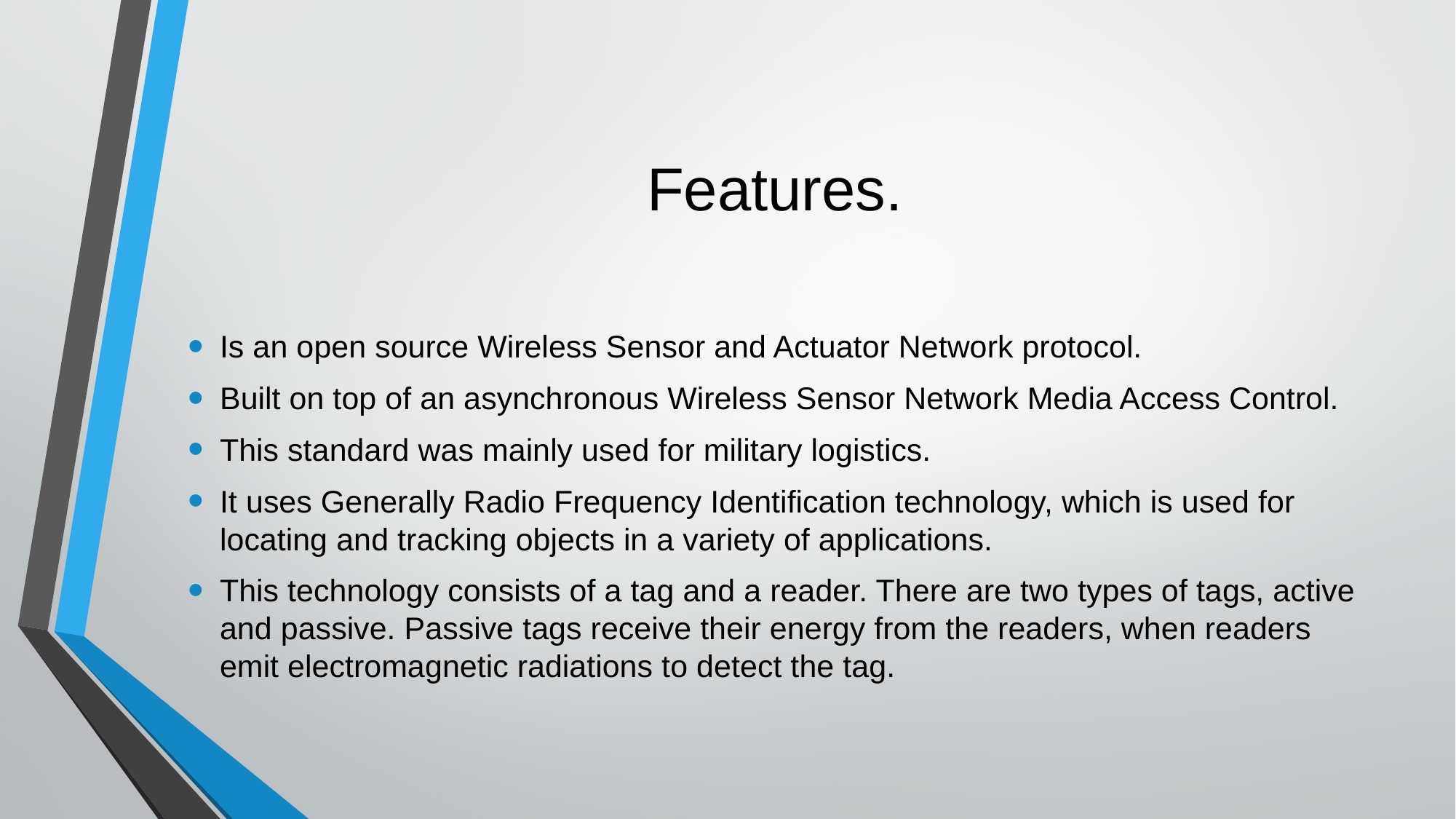

# Features.
Is an open source Wireless Sensor and Actuator Network protocol.
Built on top of an asynchronous Wireless Sensor Network Media Access Control.
This standard was mainly used for military logistics.
It uses Generally Radio Frequency Identification technology, which is used for locating and tracking objects in a variety of applications.
This technology consists of a tag and a reader. There are two types of tags, active and passive. Passive tags receive their energy from the readers, when readers emit electromagnetic radiations to detect the tag.